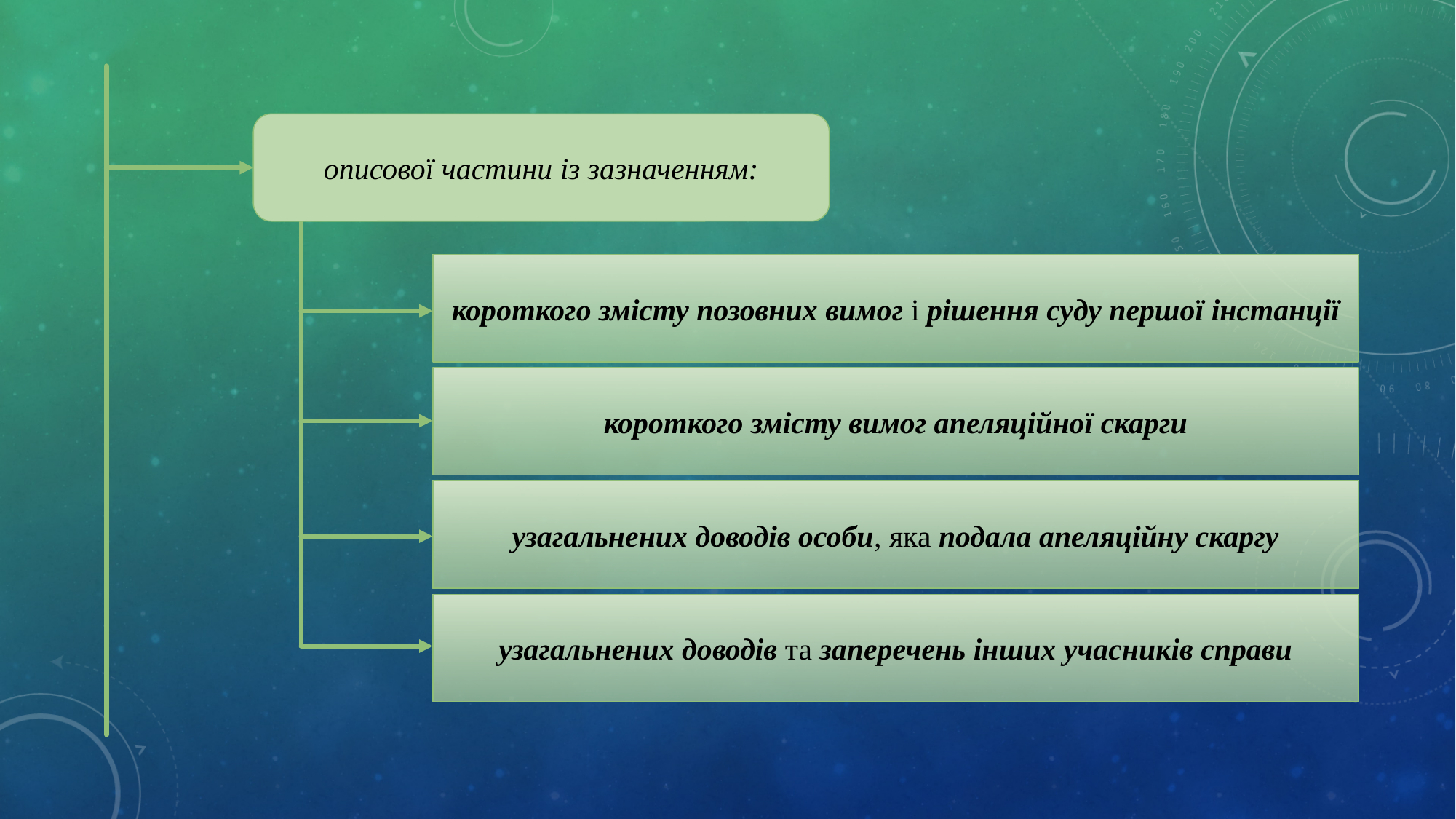

описової частини із зазначенням:
короткого змісту позовних вимог і рішення суду першої інстанції
короткого змісту вимог апеляційної скарги
узагальнених доводів особи, яка подала апеляційну скаргу
узагальнених доводів та заперечень інших учасників справи